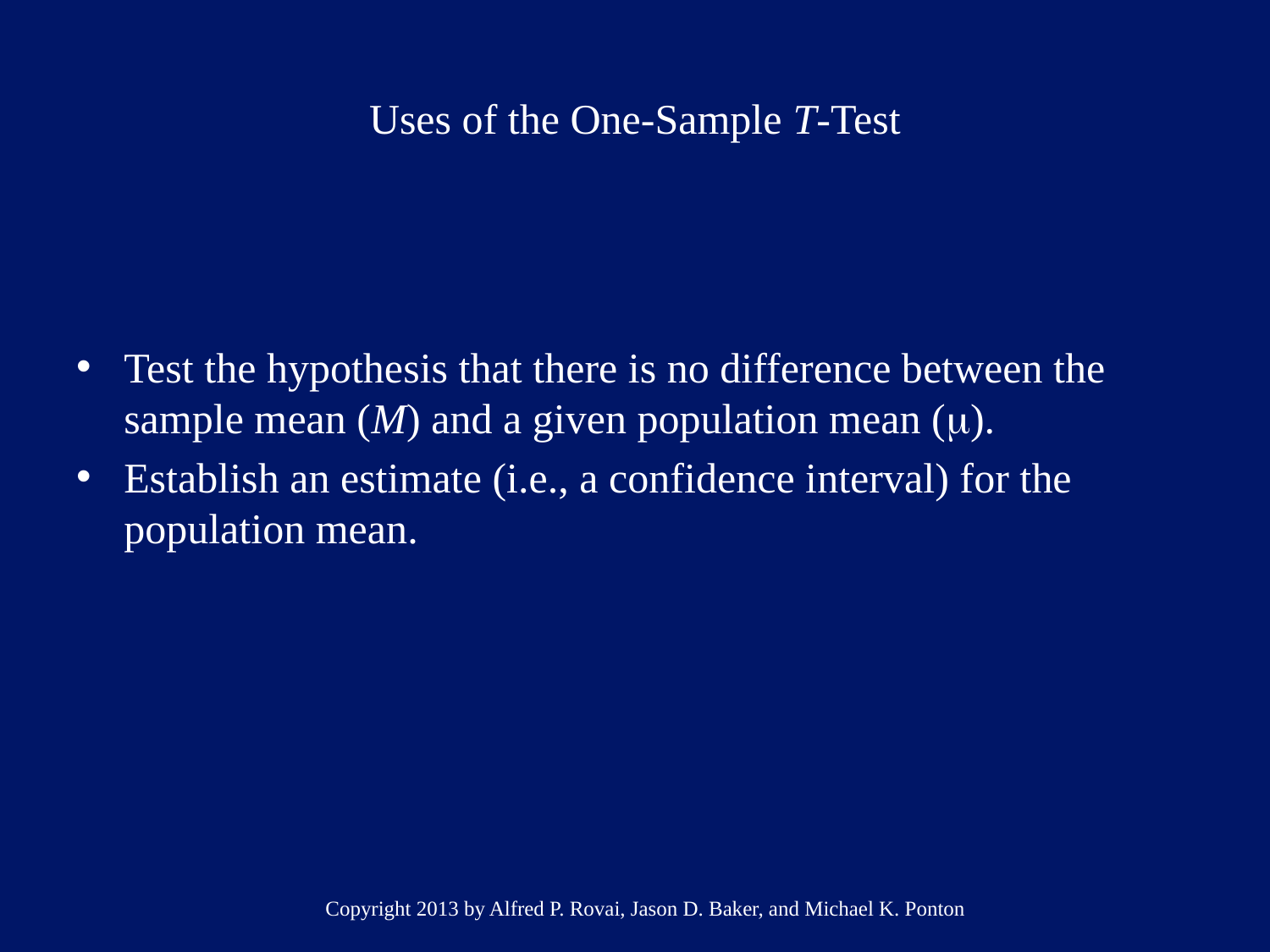

# Uses of the One-Sample T-Test

Test the hypothesis that there is no difference between the sample mean (M) and a given population mean (μ).
Establish an estimate (i.e., a confidence interval) for the population mean.
Copyright 2013 by Alfred P. Rovai, Jason D. Baker, and Michael K. Ponton